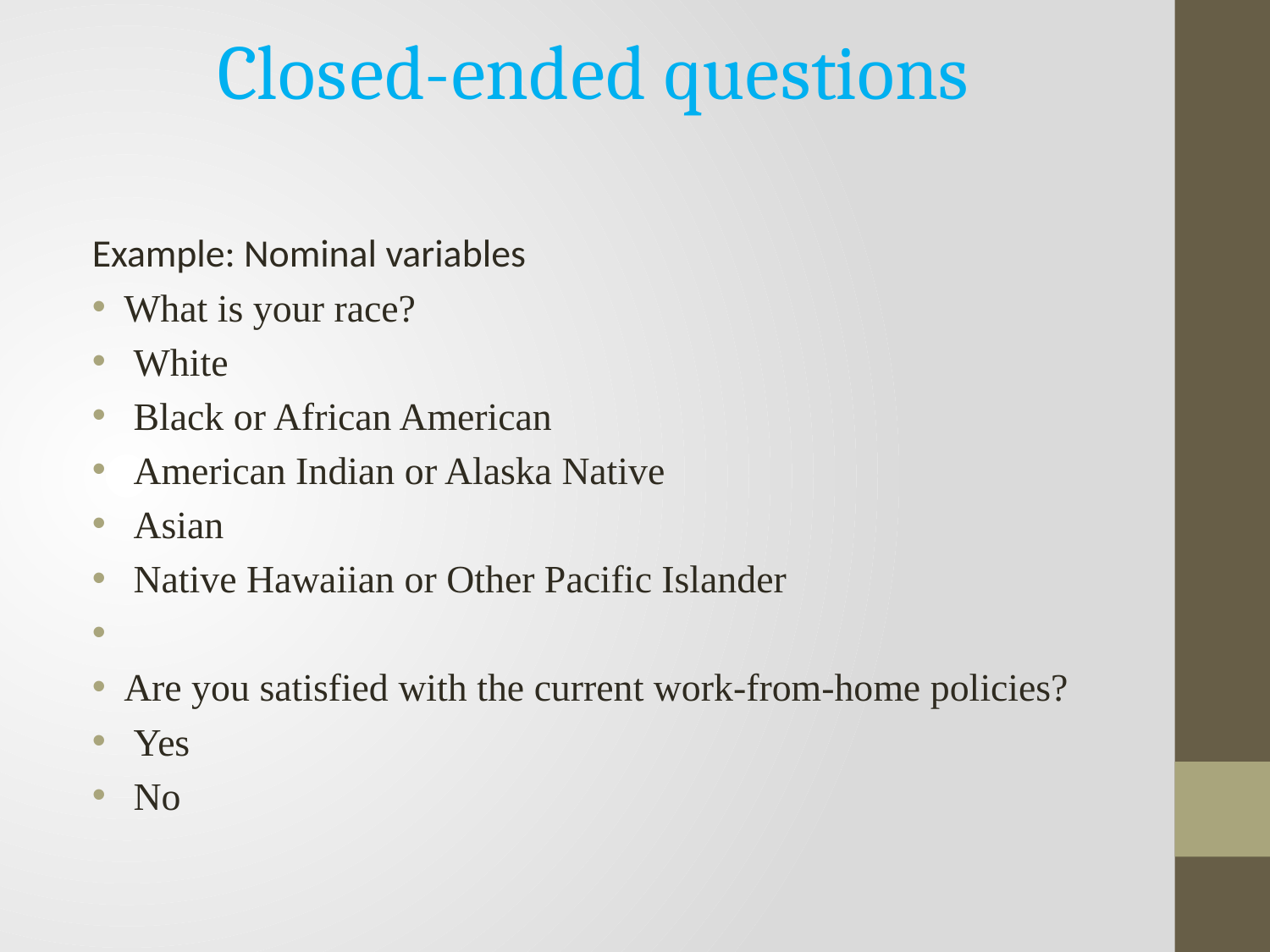

# Closed-ended questions
Example: Nominal variables
What is your race?
 White
 Black or African American
 American Indian or Alaska Native
 Asian
 Native Hawaiian or Other Pacific Islander

Are you satisfied with the current work-from-home policies?
 Yes
 No